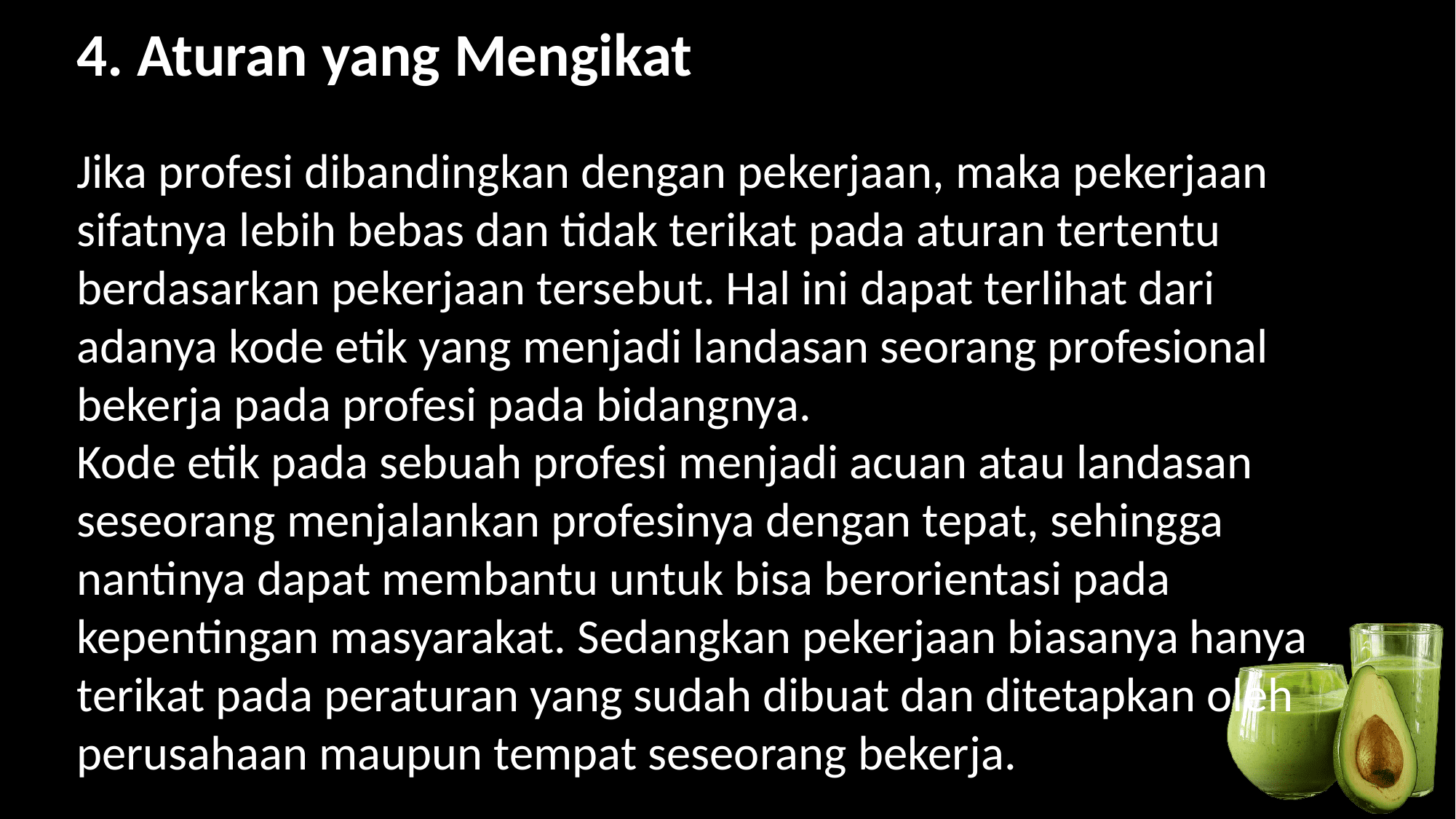

4. Aturan yang Mengikat

Jika profesi dibandingkan dengan pekerjaan, maka pekerjaan sifatnya lebih bebas dan tidak terikat pada aturan tertentu berdasarkan pekerjaan tersebut. Hal ini dapat terlihat dari adanya kode etik yang menjadi landasan seorang profesional bekerja pada profesi pada bidangnya.
Kode etik pada sebuah profesi menjadi acuan atau landasan seseorang menjalankan profesinya dengan tepat, sehingga nantinya dapat membantu untuk bisa berorientasi pada kepentingan masyarakat. Sedangkan pekerjaan biasanya hanya terikat pada peraturan yang sudah dibuat dan ditetapkan oleh perusahaan maupun tempat seseorang bekerja.